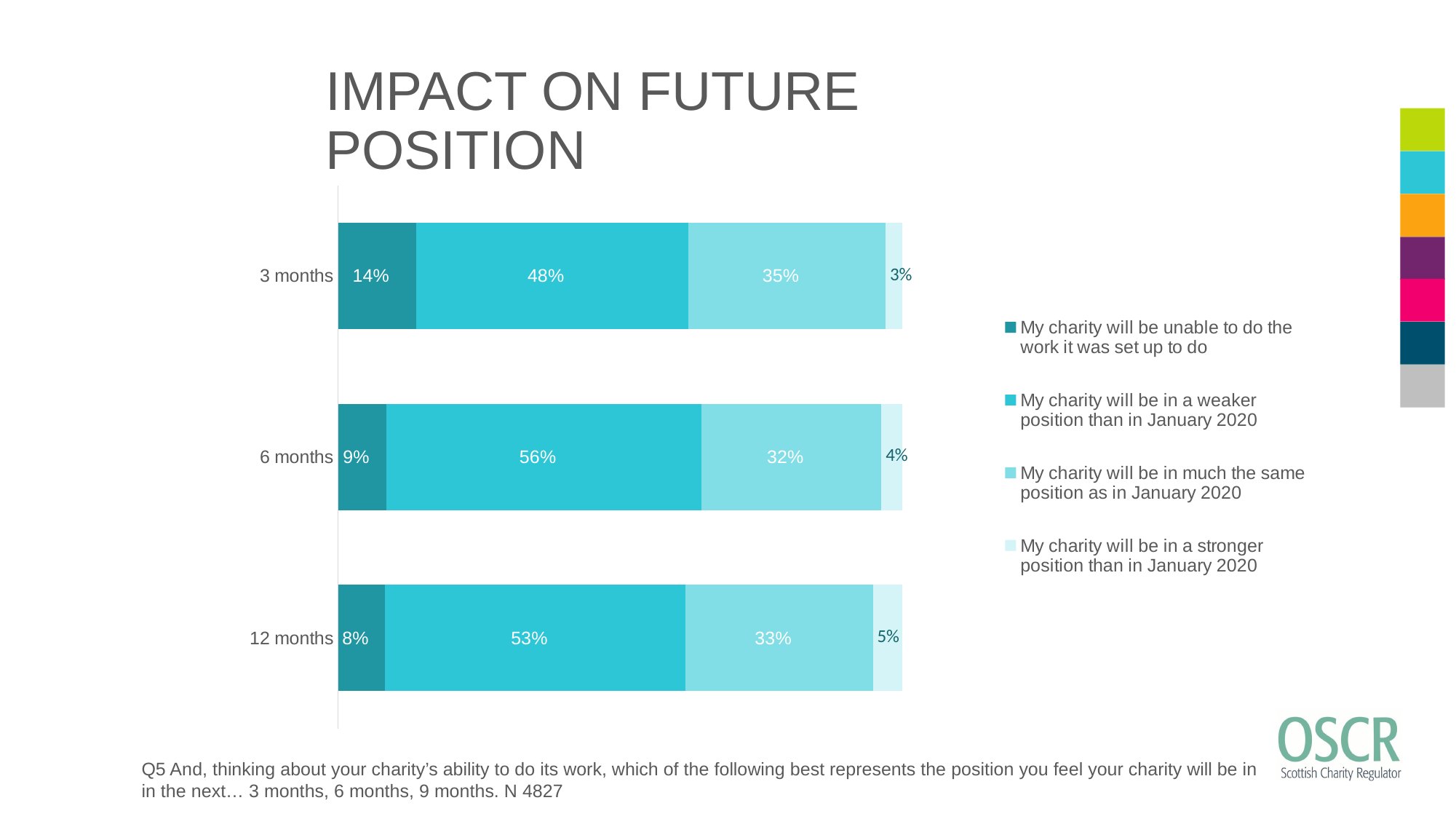

# IMPACT ON FUTURE POSITION

### Chart

| Category | My charity will be unable to do the work it was set up to do | My charity will be in a weaker position than in January 2020 | My charity will be in much the same position as in January 2020 | My charity will be in a stronger position than in January 2020 |
|---|---|---|---|---|
| 3 months | 0.1379738968303 | 0.4827014708929 | 0.3503211104206 | 0.02900352185623 |
| 6 months | 0.08597472550238 | 0.5581106277191 | 0.3192459084317 | 0.0366687383468 |
| 12 months | 0.08348870934328 | 0.5328361301015 | 0.3320903252538 | 0.05158483530143 |
Q5 And, thinking about your charity’s ability to do its work, which of the following best represents the position you feel your charity will be in in the next… 3 months, 6 months, 9 months. N 4827